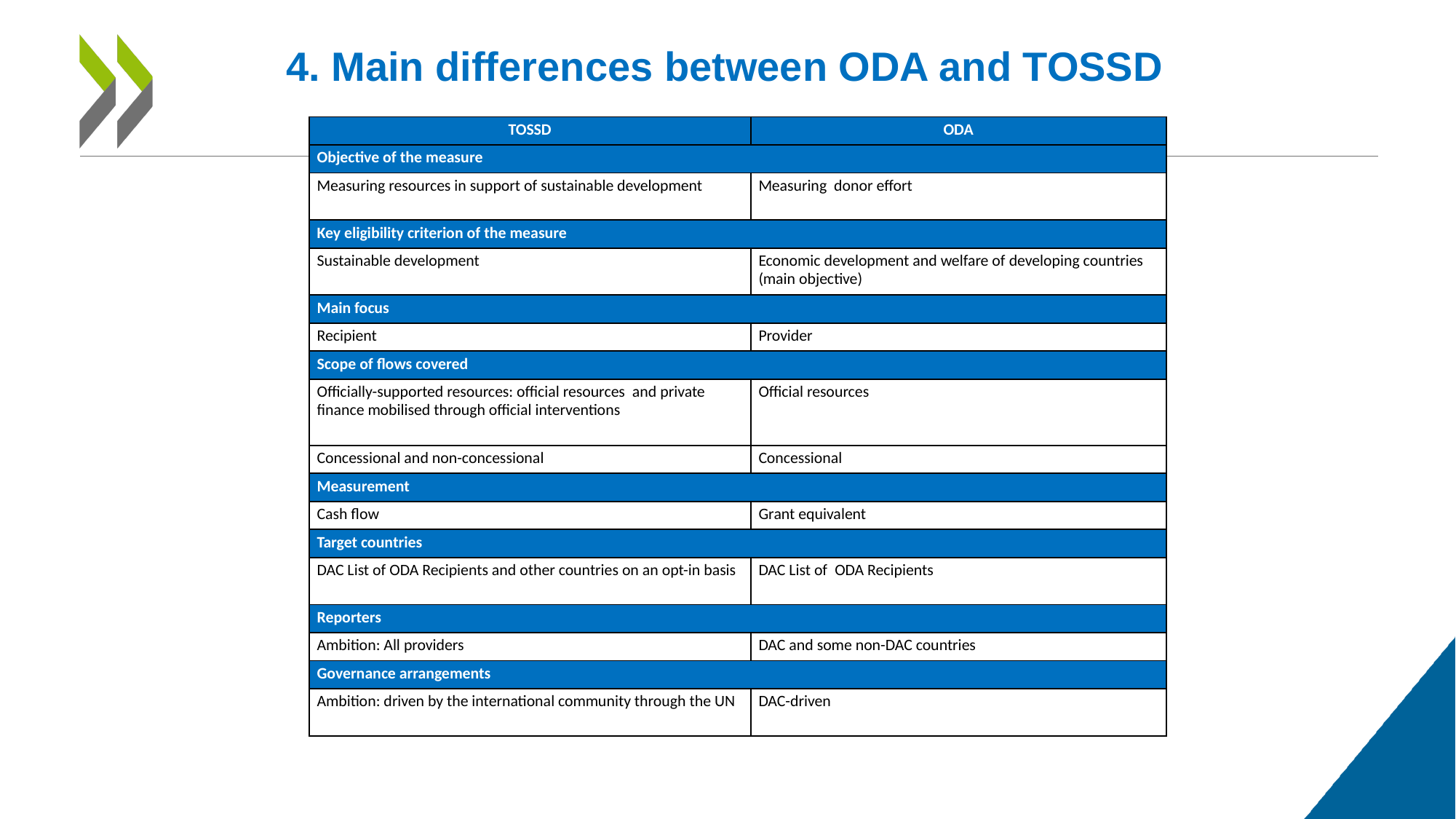

# 4. Main differences between ODA and TOSSD
| TOSSD | ODA |
| --- | --- |
| Objective of the measure |  |
| Measuring resources in support of sustainable development | Measuring donor effort |
| Key eligibility criterion of the measure |  |
| Sustainable development | Economic development and welfare of developing countries (main objective) |
| Main focus |  |
| Recipient | Provider |
| Scope of flows covered |  |
| Officially-supported resources: official resources and private finance mobilised through official interventions | Official resources |
| Concessional and non-concessional | Concessional |
| Measurement |  |
| Cash flow | Grant equivalent |
| Target countries |  |
| DAC List of ODA Recipients and other countries on an opt-in basis | DAC List of ODA Recipients |
| Reporters |  |
| Ambition: All providers | DAC and some non-DAC countries |
| Governance arrangements |  |
| Ambition: driven by the international community through the UN | DAC-driven |